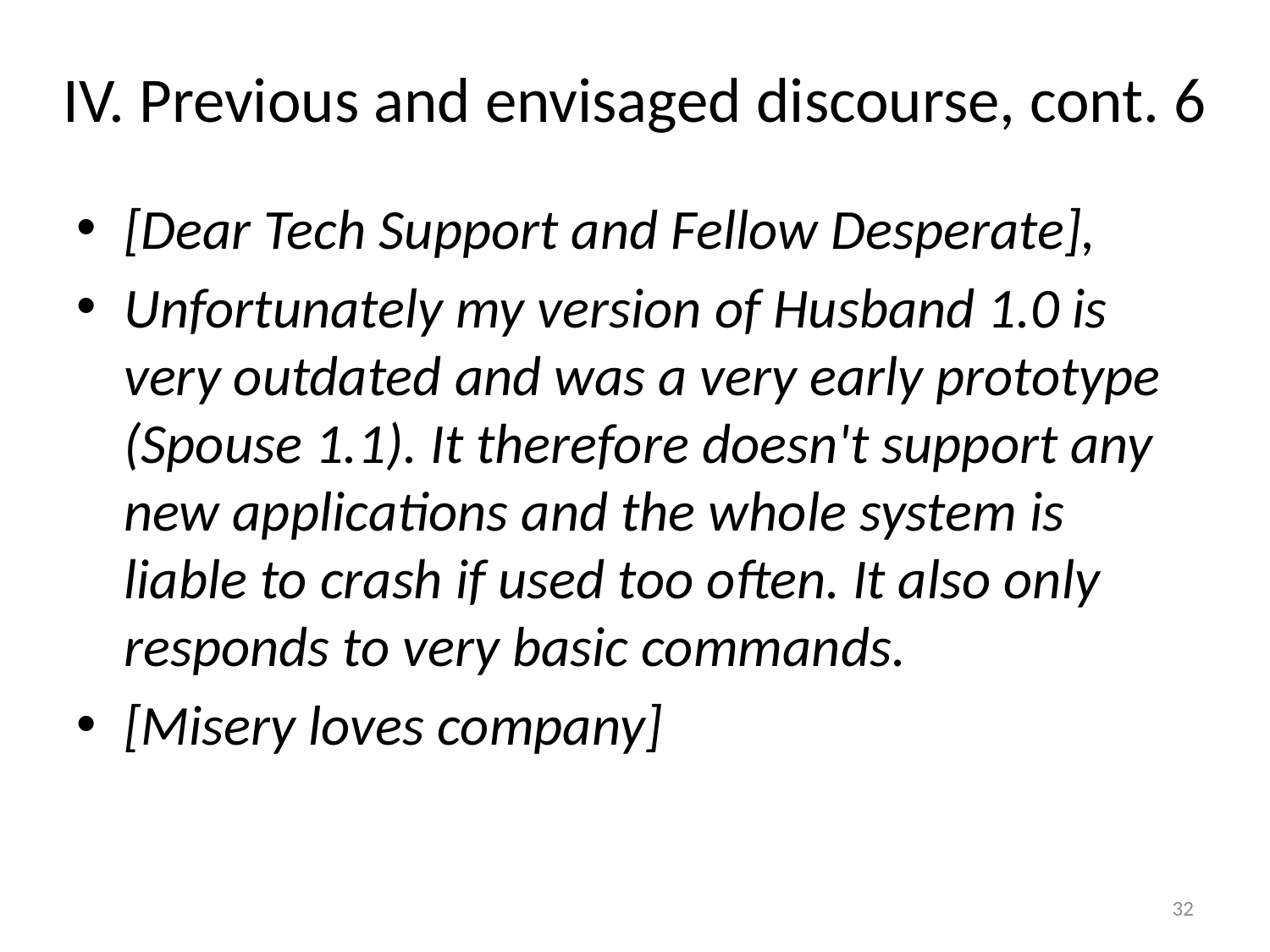

# IV. Previous and envisaged discourse, cont. 6
[Dear Tech Support and Fellow Desperate],
Unfortunately my version of Husband 1.0 is very outdated and was a very early prototype (Spouse 1.1). It therefore doesn't support any new applications and the whole system is liable to crash if used too often. It also only responds to very basic commands.
[Misery loves company]
32